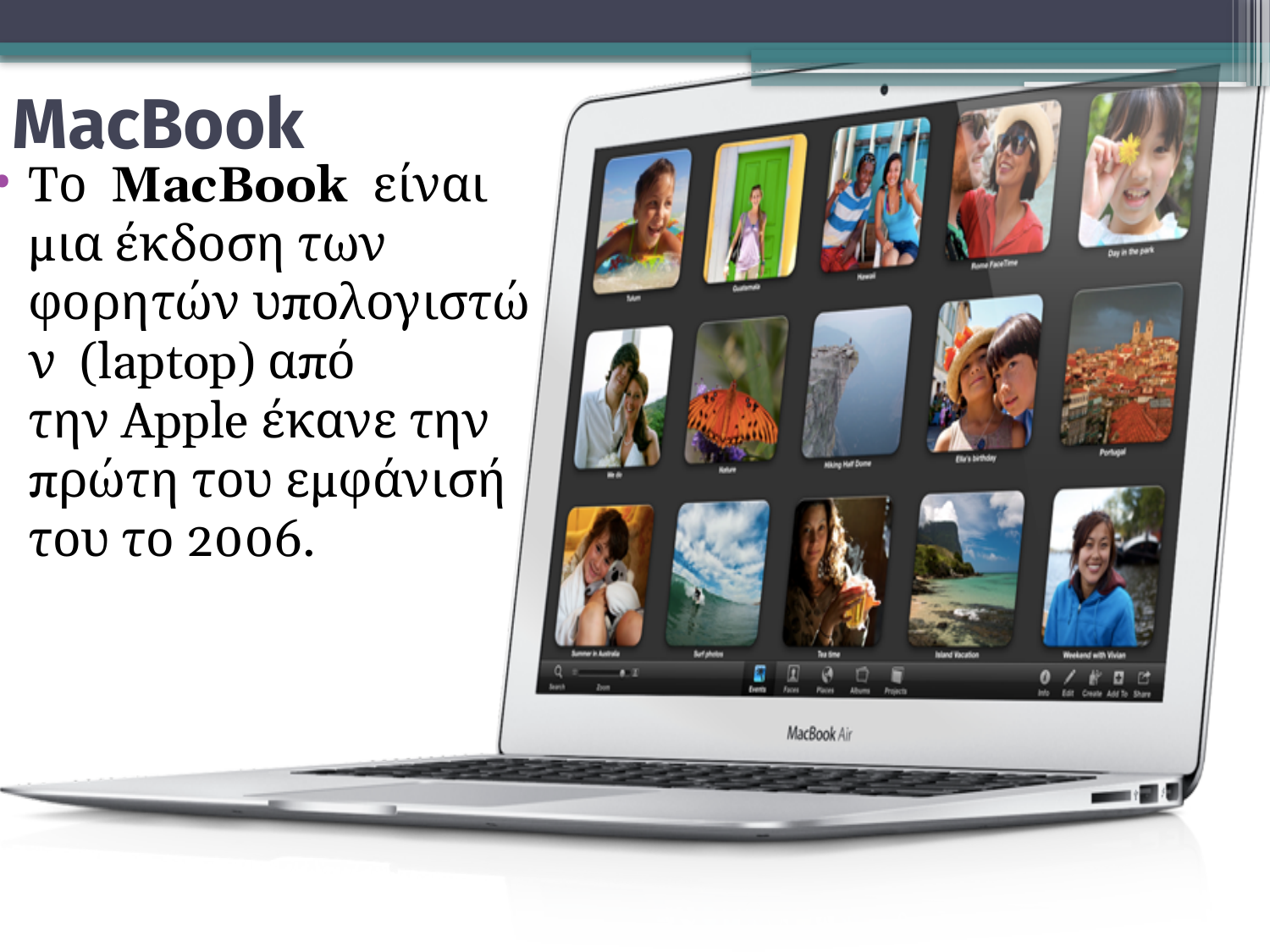

# MacBook
Το  MacBook  είναι μια έκδοση των φορητών υπολογιστών  (laptop) από την Apple έκανε την πρώτη του εμφάνισή του το 2006.